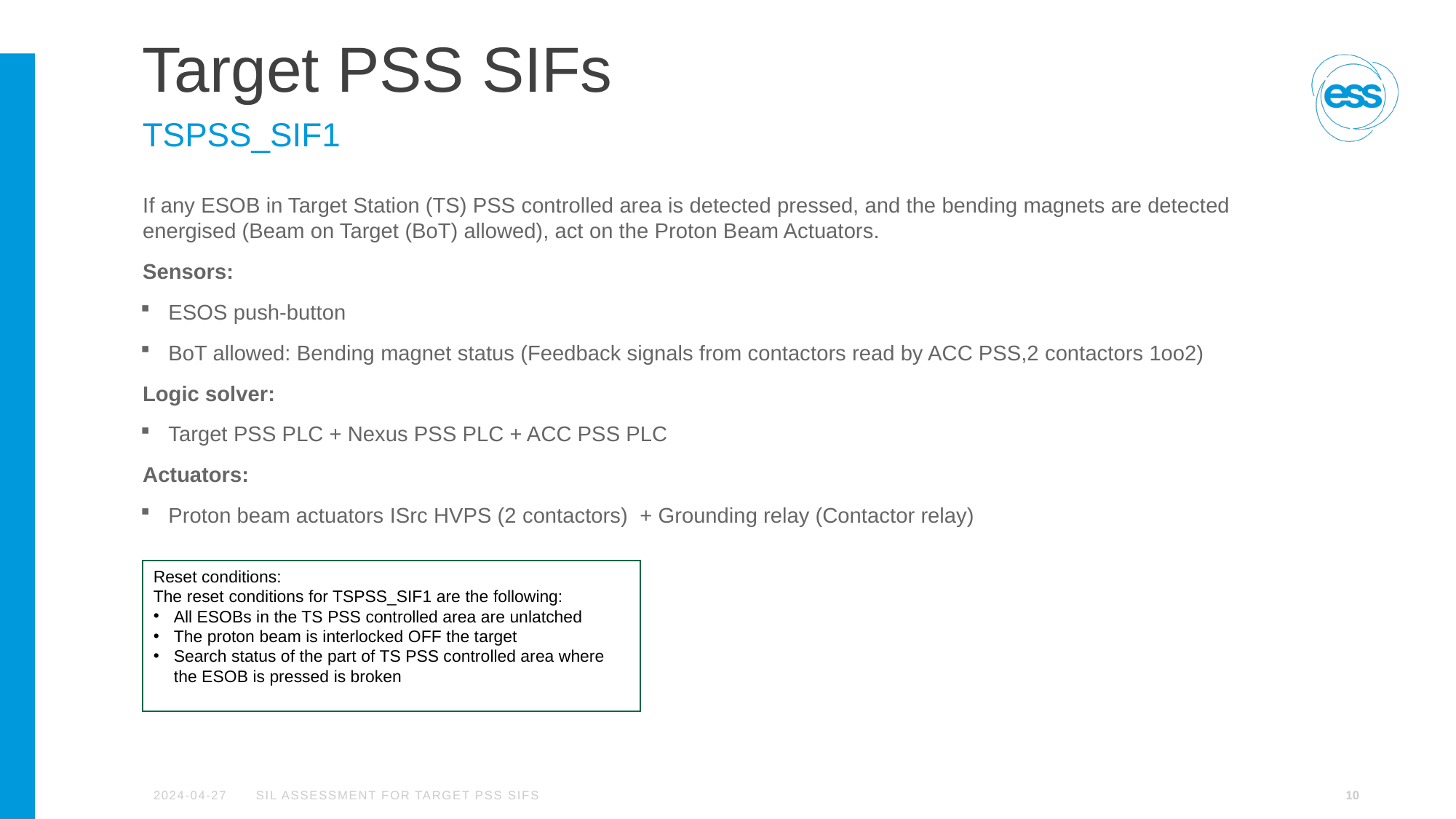

# Target PSS SIFs
TSPSS_SIF1
If any ESOB in Target Station (TS) PSS controlled area is detected pressed, and the bending magnets are detected energised (Beam on Target (BoT) allowed), act on the Proton Beam Actuators.
Sensors:
ESOS push-button
BoT allowed: Bending magnet status (Feedback signals from contactors read by ACC PSS,2 contactors 1oo2)
Logic solver:
Target PSS PLC + Nexus PSS PLC + ACC PSS PLC
Actuators:
Proton beam actuators ISrc HVPS (2 contactors)  + Grounding relay (Contactor relay)

Reset conditions:
The reset conditions for TSPSS_SIF1 are the following:
All ESOBs in the TS PSS controlled area are unlatched
The proton beam is interlocked OFF the target
Search status of the part of TS PSS controlled area where the ESOB is pressed is broken

2024-04-27
SIL Assessment for Target PSS SIFs
10